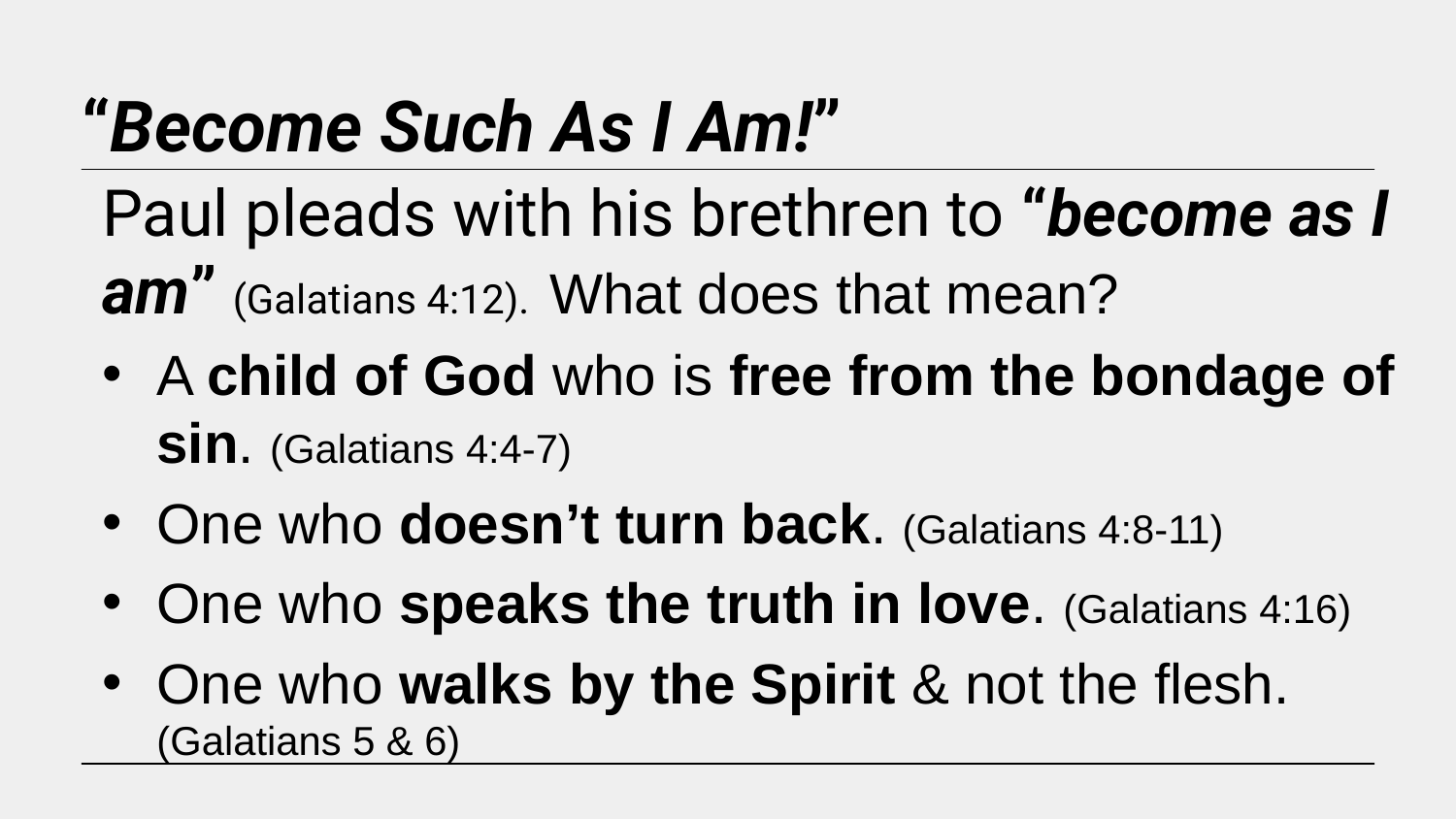

“Become Such As I Am!”
Paul pleads with his brethren to “become as I am” (Galatians 4:12).  What does that mean?
A child of God who is free from the bondage of sin. (Galatians 4:4-7)
One who doesn’t turn back. (Galatians 4:8-11)
One who speaks the truth in love. (Galatians 4:16)
One who walks by the Spirit & not the flesh. (Galatians 5 & 6)